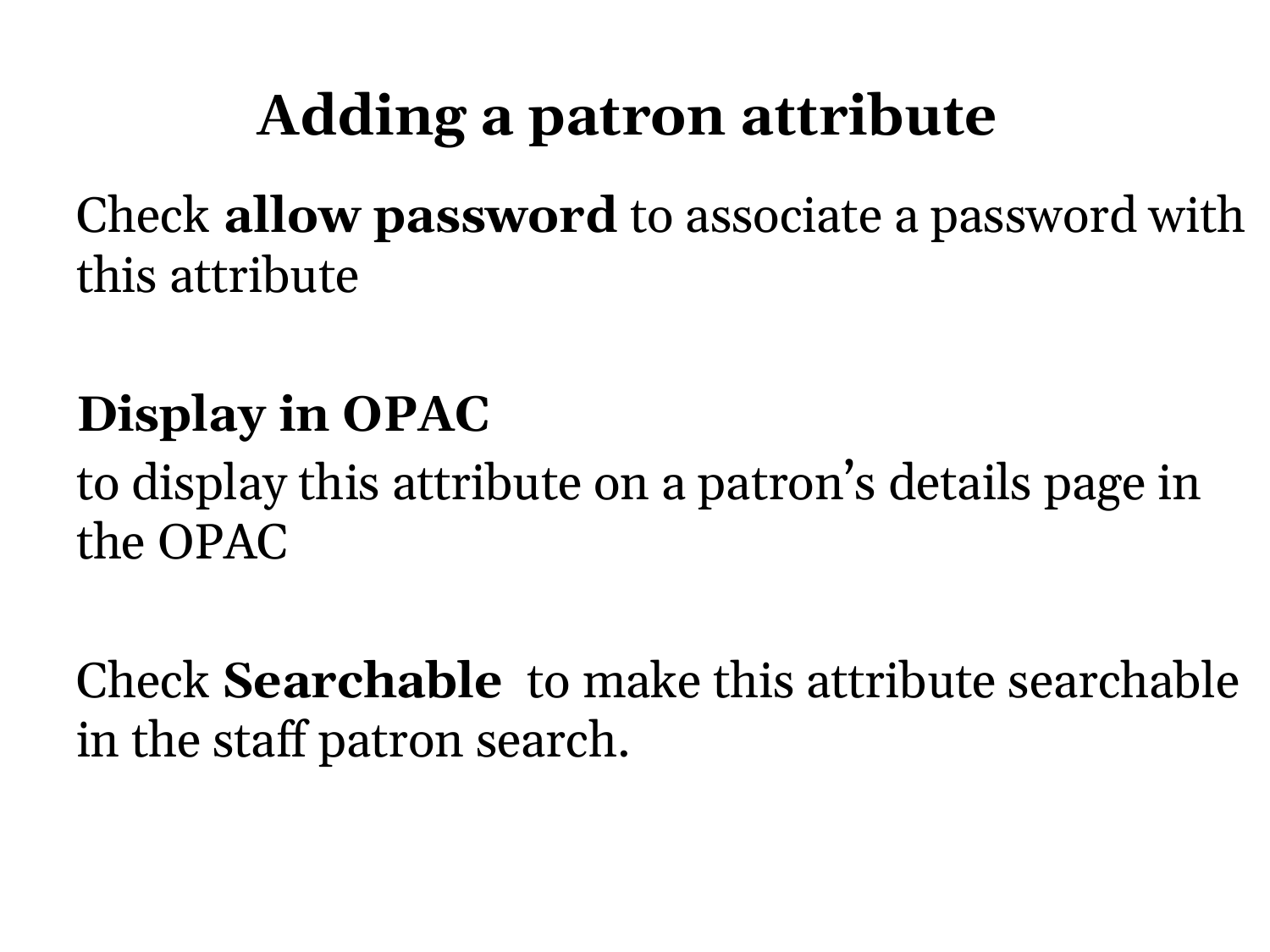

# Adding a patron attribute
Check allow password to associate a password with this attribute

Display in OPAC
to display this attribute on a patron’s details page in the OPAC

Check Searchable  to make this attribute searchable in the staff patron search.